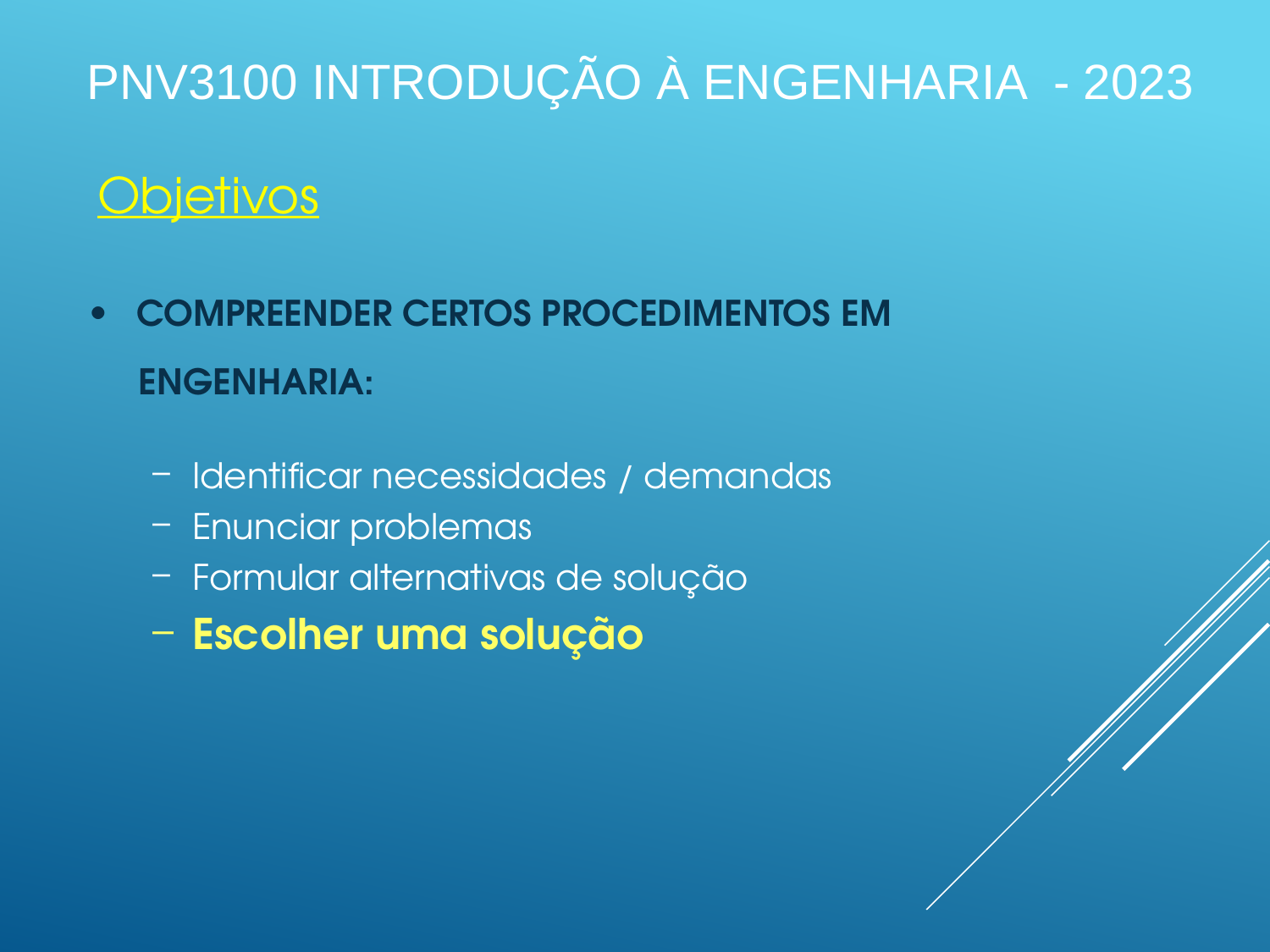

# PNV3100 INTRODUÇÃO À ENGENHARIA  - 2023
Objetivos
COMPREENDER CERTOS PROCEDIMENTOS EM
     ENGENHARIA:

Identificar necessidades / demandas
Enunciar problemas
Formular alternativas de solução
Escolher uma solução